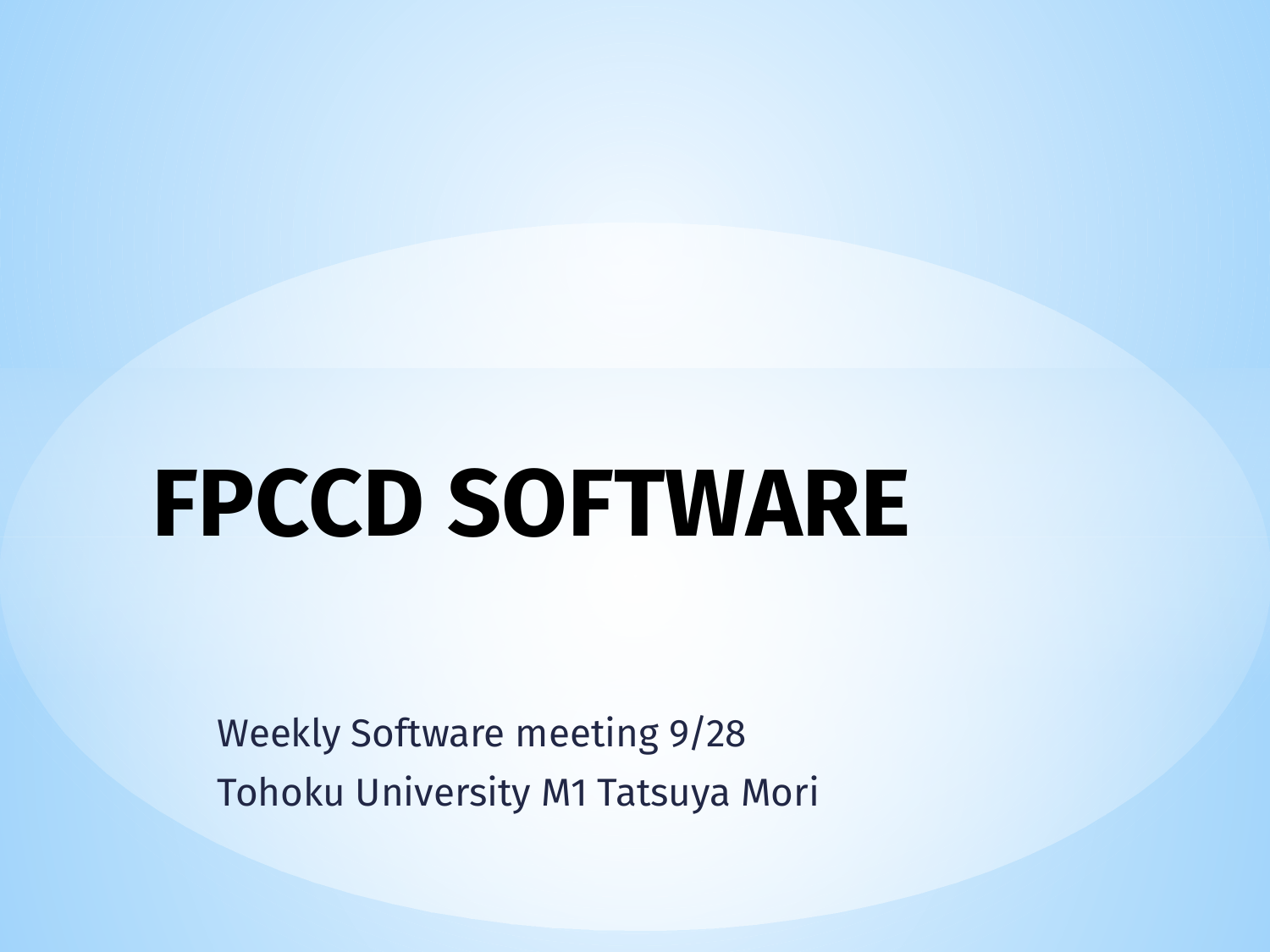

# FPCCD SOFTWARE
Weekly Software meeting 9/28
Tohoku University M1 Tatsuya Mori